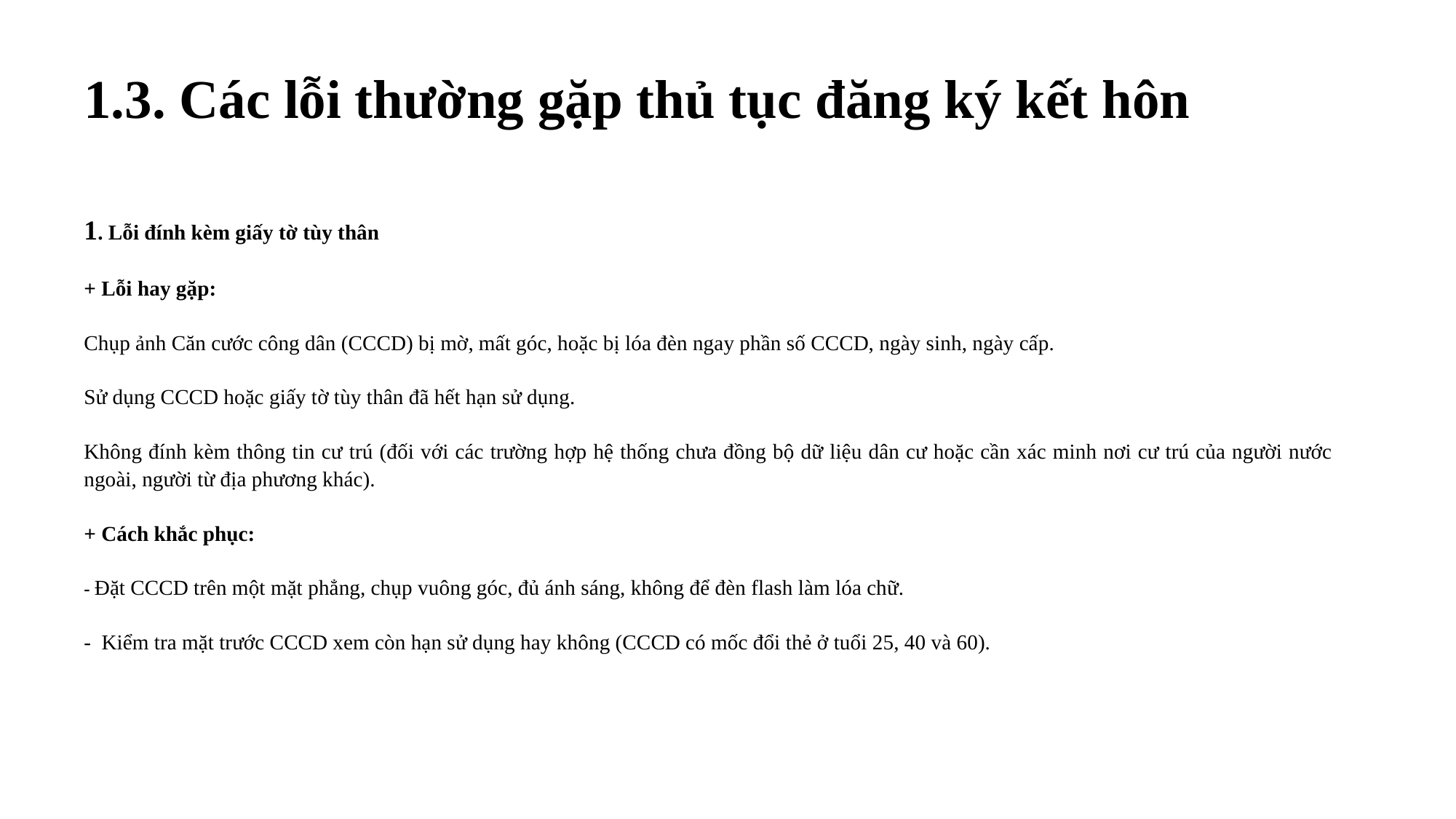

# 1.3. Các lỗi thường gặp thủ tục đăng ký kết hôn
1. Lỗi đính kèm giấy tờ tùy thân
+ Lỗi hay gặp:
Chụp ảnh Căn cước công dân (CCCD) bị mờ, mất góc, hoặc bị lóa đèn ngay phần số CCCD, ngày sinh, ngày cấp.
Sử dụng CCCD hoặc giấy tờ tùy thân đã hết hạn sử dụng.
Không đính kèm thông tin cư trú (đối với các trường hợp hệ thống chưa đồng bộ dữ liệu dân cư hoặc cần xác minh nơi cư trú của người nước ngoài, người từ địa phương khác).
+ Cách khắc phục:
- Đặt CCCD trên một mặt phẳng, chụp vuông góc, đủ ánh sáng, không để đèn flash làm lóa chữ.
-  Kiểm tra mặt trước CCCD xem còn hạn sử dụng hay không (CCCD có mốc đổi thẻ ở tuổi 25, 40 và 60).